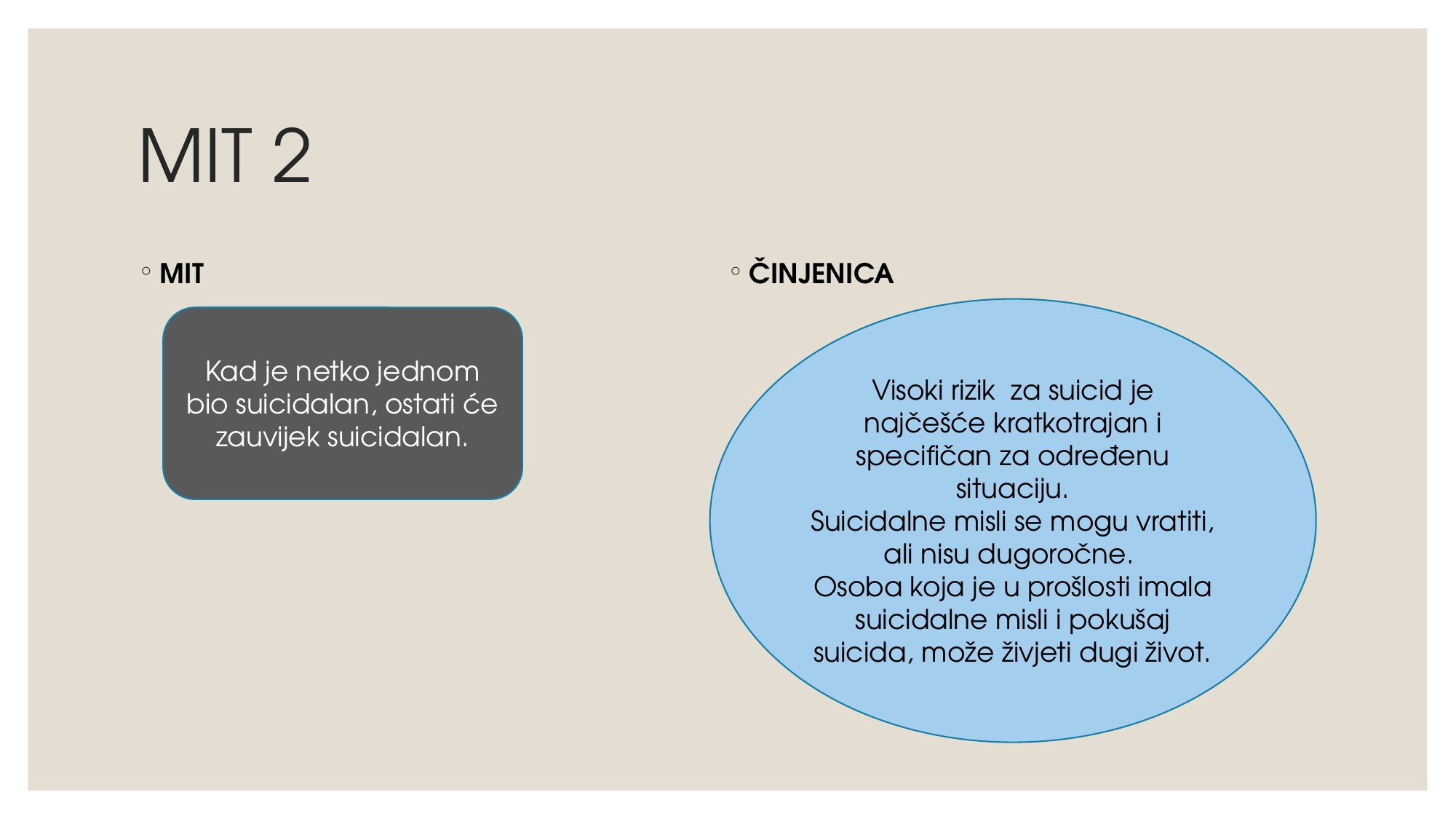

# MIT 2
MIT

ČINJENICA
Visoki rizik  za suicid je najčešće kratkotrajan i specifičan za određenu situaciju.
Suicidalne misli se mogu vratiti, ali nisu dugoročne.
Osoba koja je u prošlosti imala suicidalne misli i pokušaj suicida, može živjeti dugi život.
Kad je netko jednom bio suicidalan, ostati će zauvijek suicidalan.